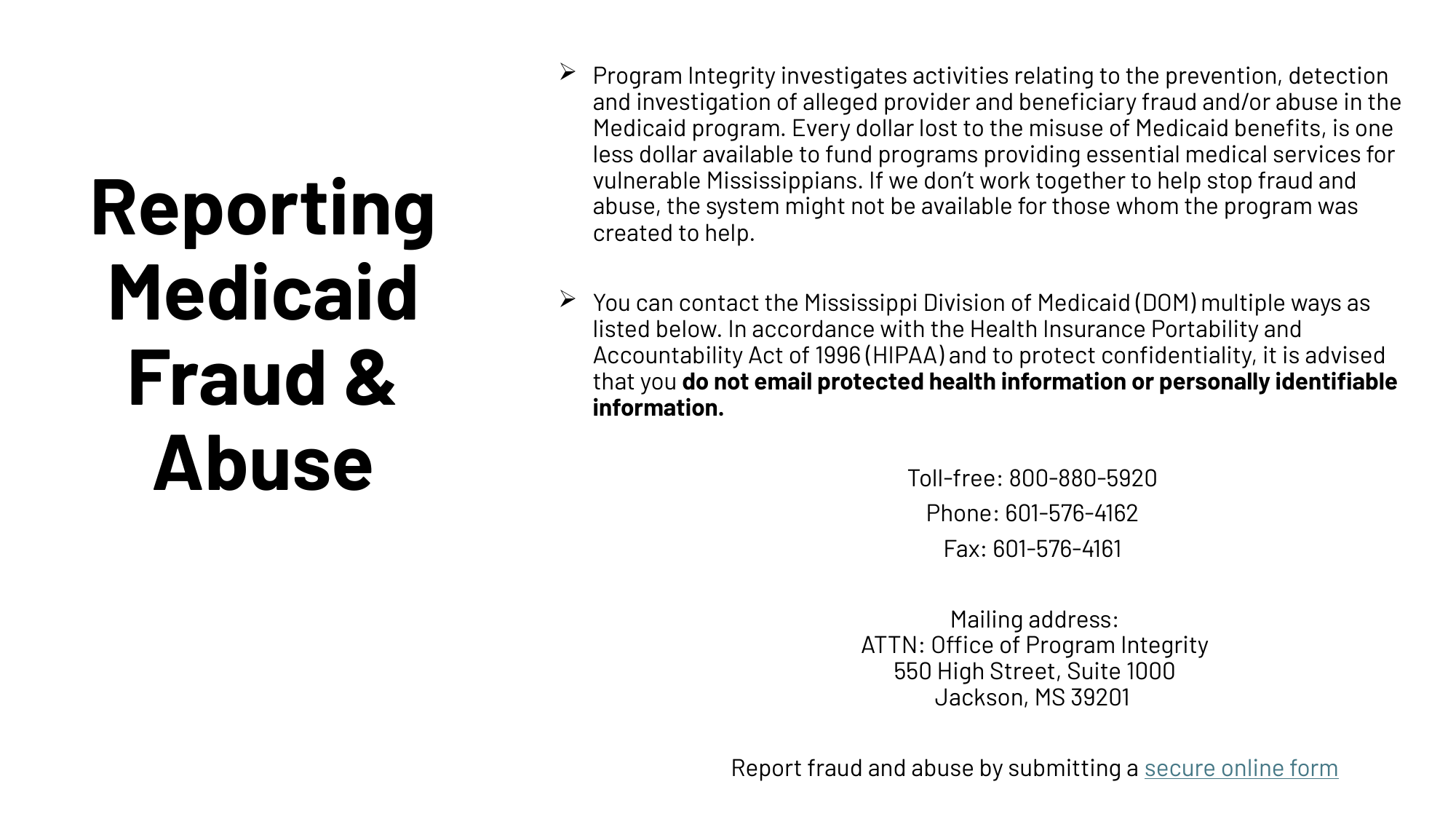

Program Integrity investigates activities relating to the prevention, detection and investigation of alleged provider and beneficiary fraud and/or abuse in the Medicaid program. Every dollar lost to the misuse of Medicaid benefits, is one less dollar available to fund programs providing essential medical services for vulnerable Mississippians. If we don’t work together to help stop fraud and abuse, the system might not be available for those whom the program was created to help.

You can contact the Mississippi Division of Medicaid (DOM) multiple ways as listed below. In accordance with the Health Insurance Portability and Accountability Act of 1996 (HIPAA) and to protect confidentiality, it is advised that you do not email protected health information or personally identifiable information.

	Toll-free: 800-880-5920
	Phone: 601-576-4162
	Fax: 601-576-4161

	Mailing address:
	ATTN: Office of Program Integrity
	550 High Street, Suite 1000
	Jackson, MS 39201

	Report fraud and abuse by submitting a secure online form
# Reporting Medicaid Fraud & Abuse